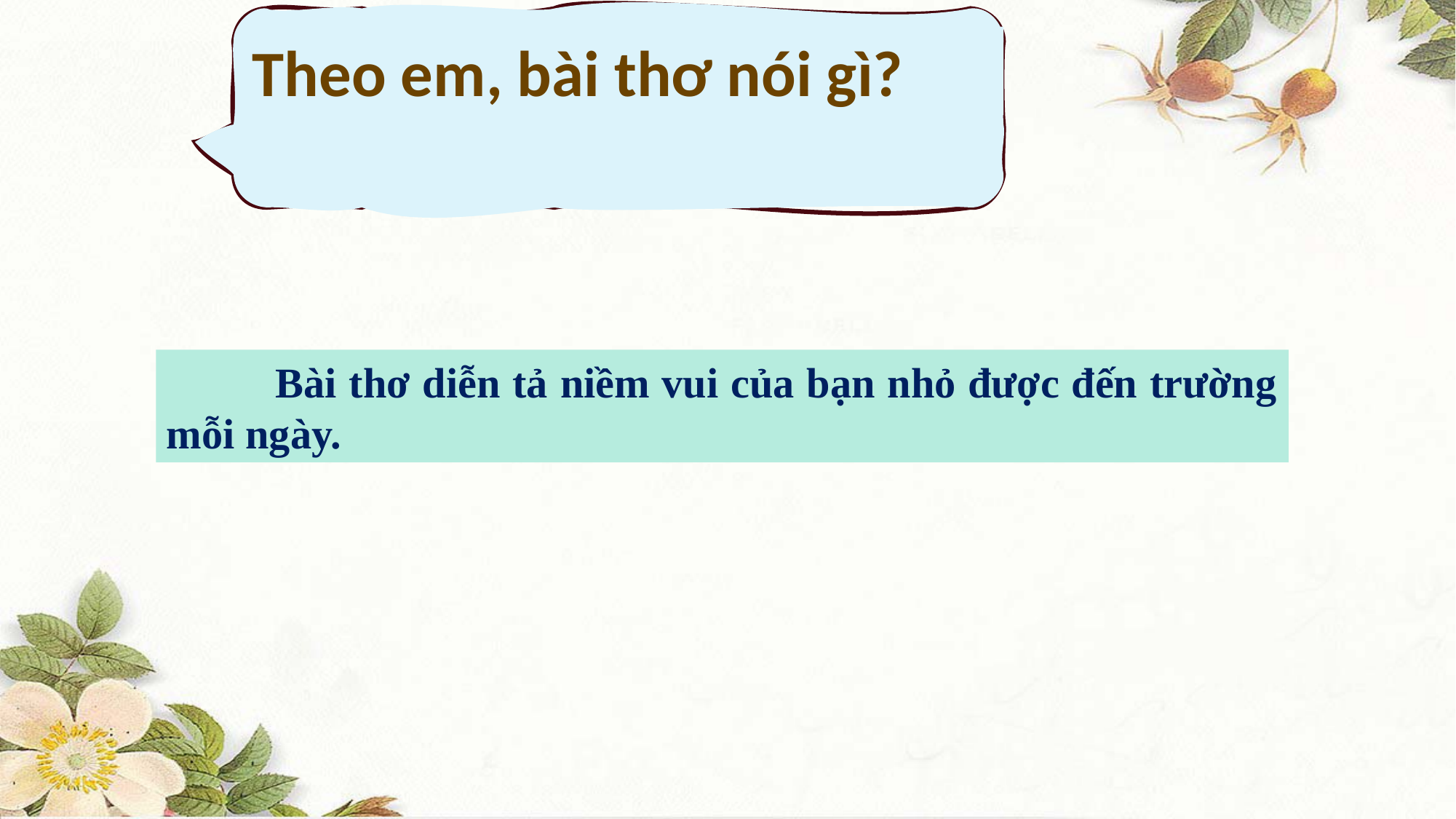

Theo em, bài thơ nói gì?
	Bài thơ diễn tả niềm vui của bạn nhỏ được đến trường mỗi ngày.